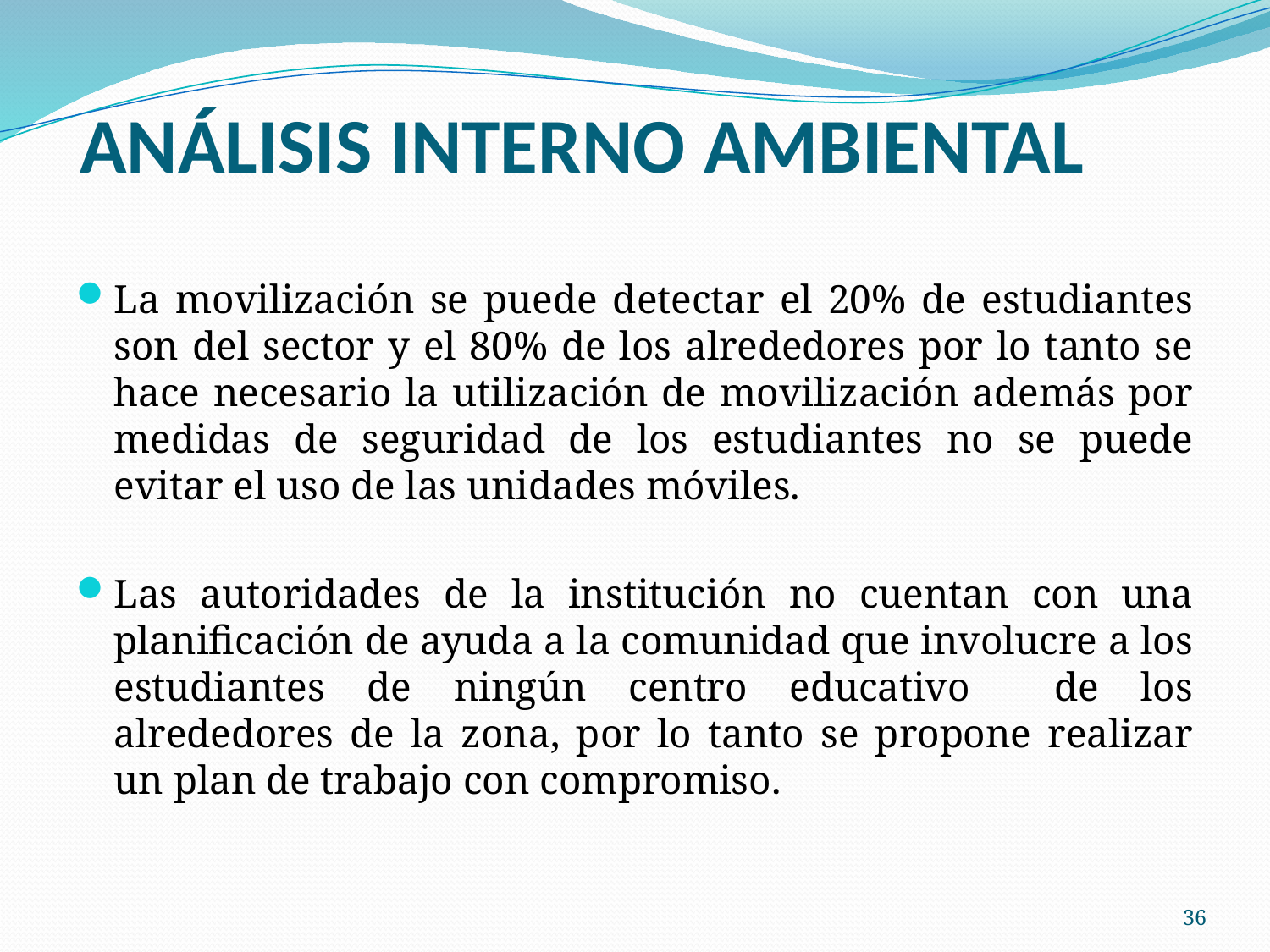

# ANÁLISIS INTERNO AMBIENTAL
La movilización se puede detectar el 20% de estudiantes son del sector y el 80% de los alrededores por lo tanto se hace necesario la utilización de movilización además por medidas de seguridad de los estudiantes no se puede evitar el uso de las unidades móviles.

Las autoridades de la institución no cuentan con una planificación de ayuda a la comunidad que involucre a los estudiantes de ningún centro educativo  de los alrededores de la zona, por lo tanto se propone realizar un plan de trabajo con compromiso.
36